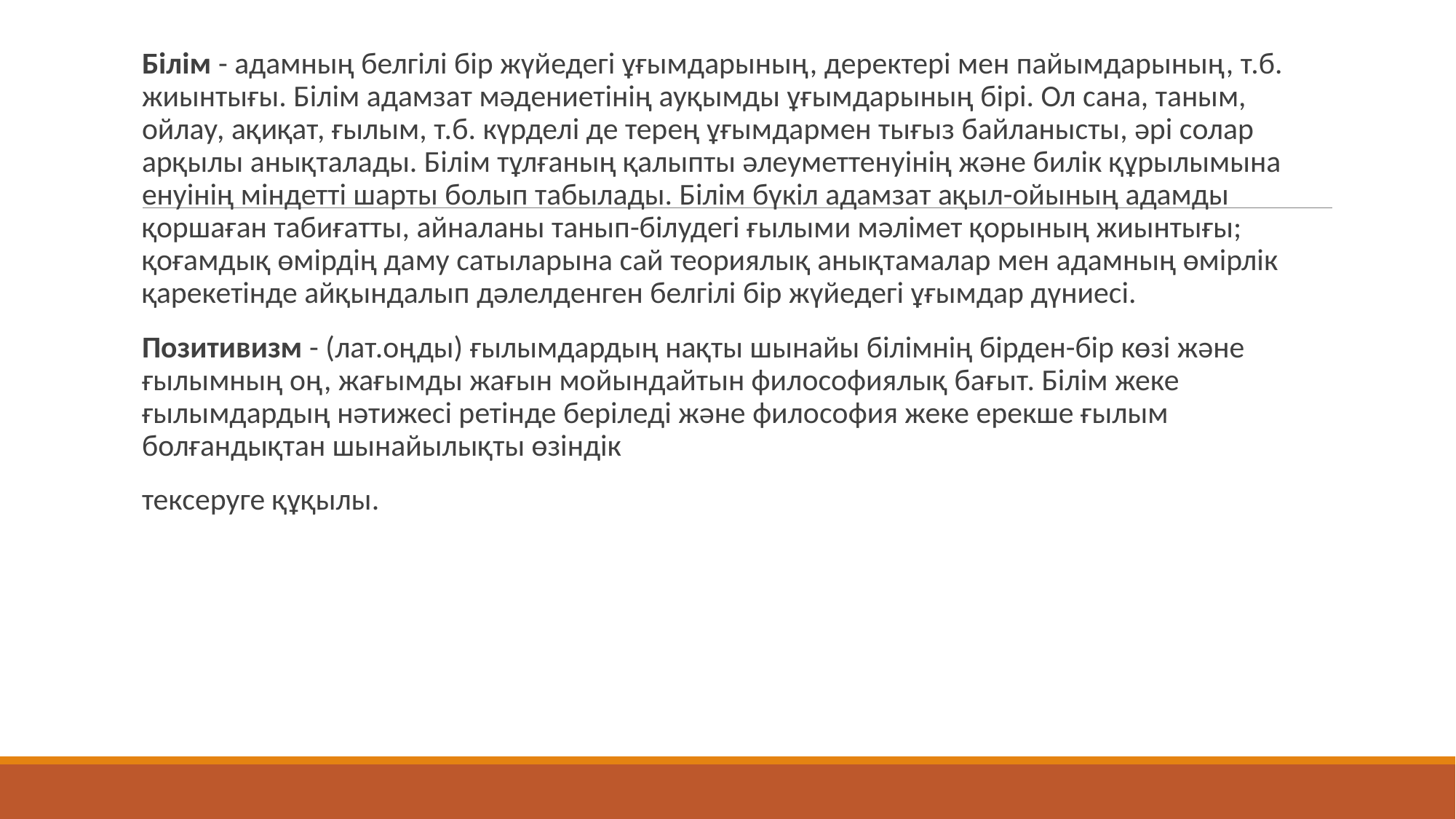

Білім - адамның белгілі бір жүйедегі ұғымдарының, деректері мен пайымдарының, т.б. жиынтығы. Білім адамзат мәдениетінің ауқымды ұғымдарының бірі. Ол сана, таным, ойлау, ақиқат, ғылым, т.б. күрделі де терең ұғымдармен тығыз байланысты, әрі солар арқылы анықталады. Білім тұлғаның қалыпты әлеуметтенуінің және билік құрылымына енуінің міндетті шарты болып табылады. Білім бүкіл адамзат ақыл-ойының адамды қоршаған табиғатты, айналаны танып-білудегі ғылыми мәлімет қорының жиынтығы; қоғамдық өмірдің даму сатыларына сай теориялық анықтамалар мен адамның өмірлік қарекетінде айқындалып дәлелденген белгілі бір жүйедегі ұғымдар дүниесі.
Позитивизм - (лат.оңды) ғылымдардың нақты шынайы білімнің бірден-бір көзі және ғылымның оң, жағымды жағын мойындайтын философиялық бағыт. Білім жеке ғылымдардың нәтижесі ретінде беріледі және философия жеке ерекше ғылым болғандықтан шынайылықты өзіндік
тексеруге құқылы.